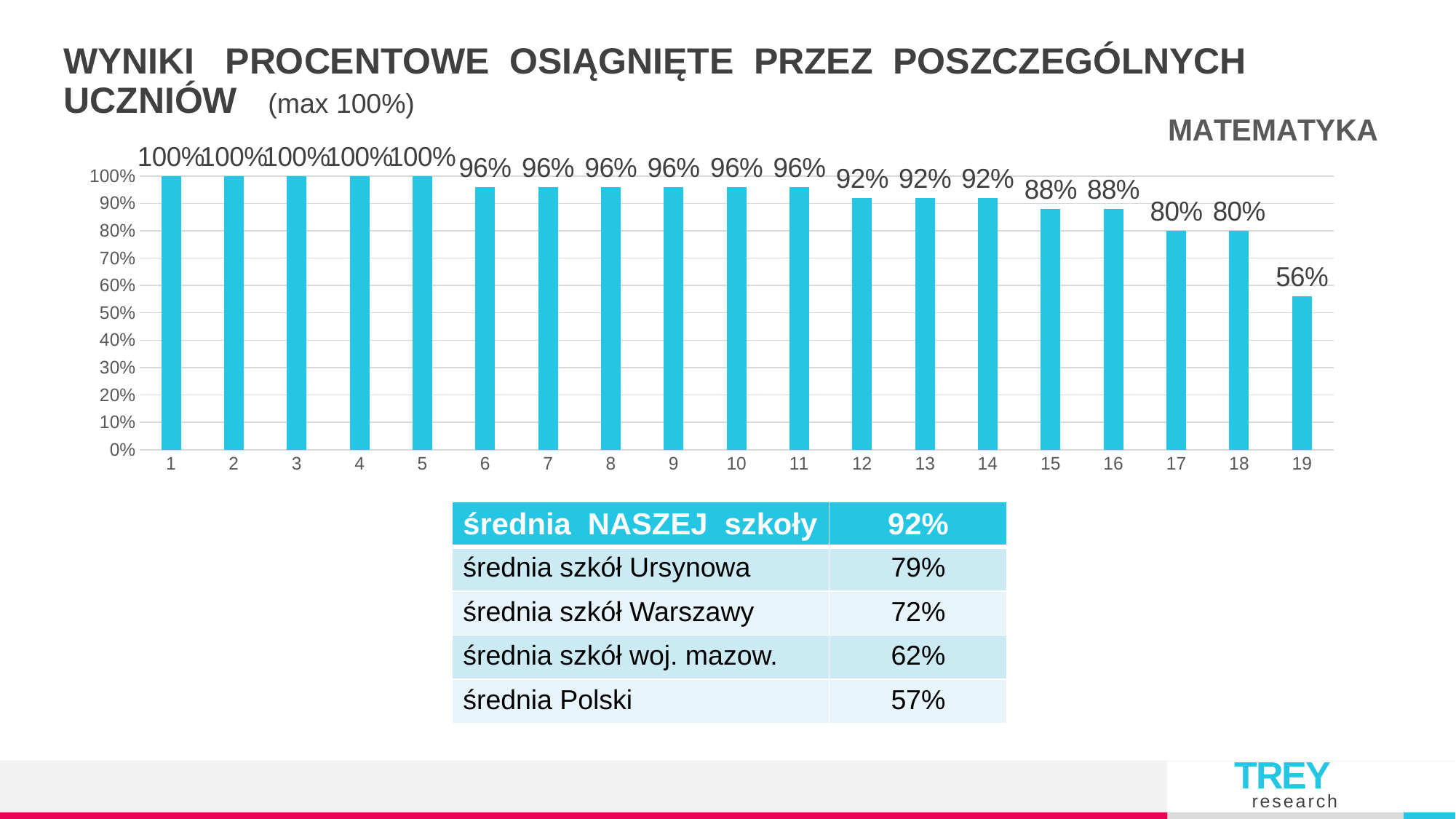

WYNIKI   PROCENTOWE  OSIĄGNIĘTE  PRZEZ  POSZCZEGÓLNYCH  UCZNIÓW   (max 100%)

### Chart: MATEMATYKA

| Category | MATEMATYKA |
|---|---|
| średnia NASZEJ szkoły | 92% |
| --- | --- |
| średnia szkół Ursynowa | 79% |
| średnia szkół Warszawy | 72% |
| średnia szkół woj. mazow. | 62% |
| średnia Polski | 57% |